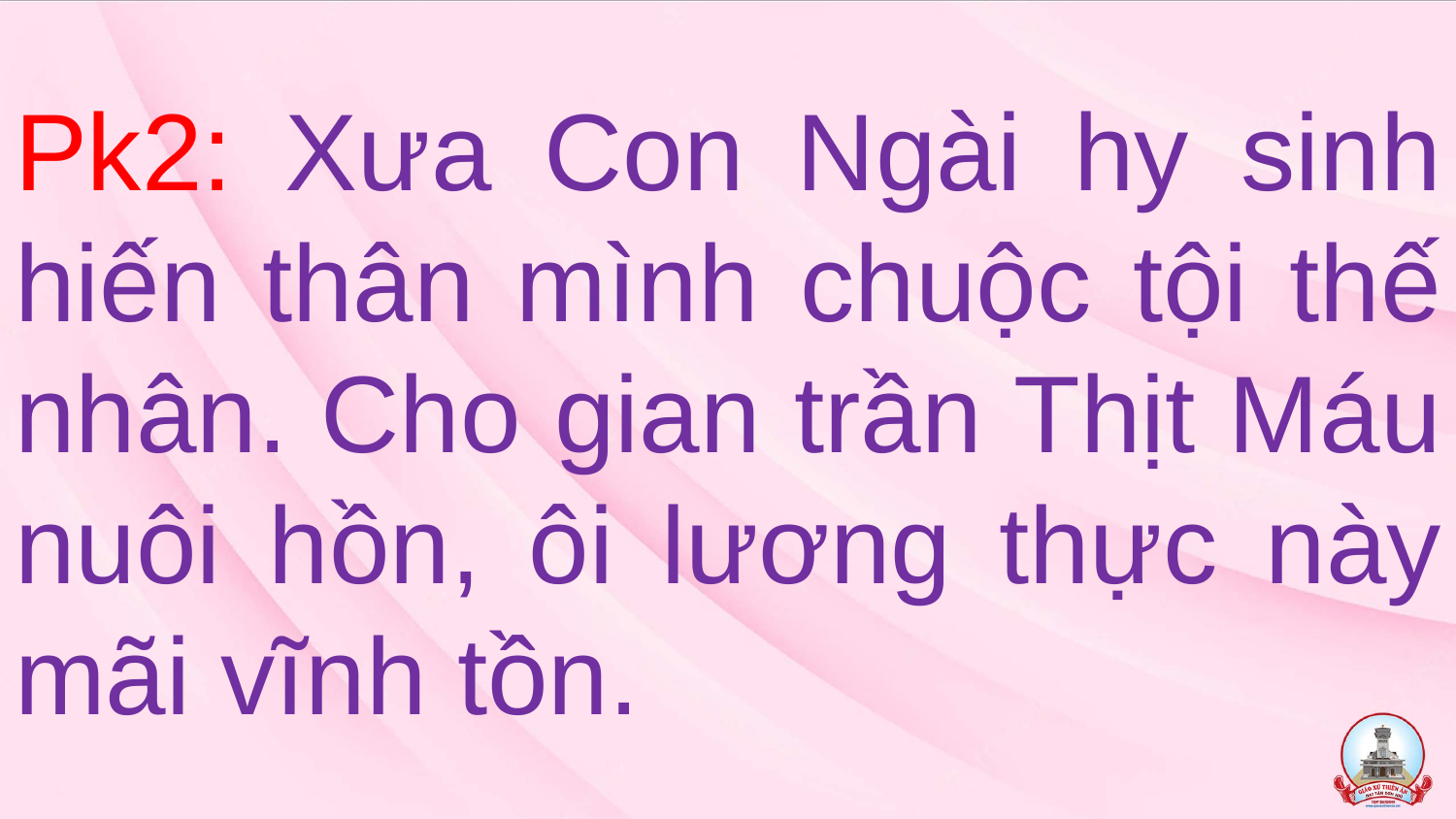

# Pk2: Xưa Con Ngài hy sinh hiến thân mình chuộc tội thế nhân. Cho gian trần Thịt Máu nuôi hồn, ôi lương thực này mãi vĩnh tồn.